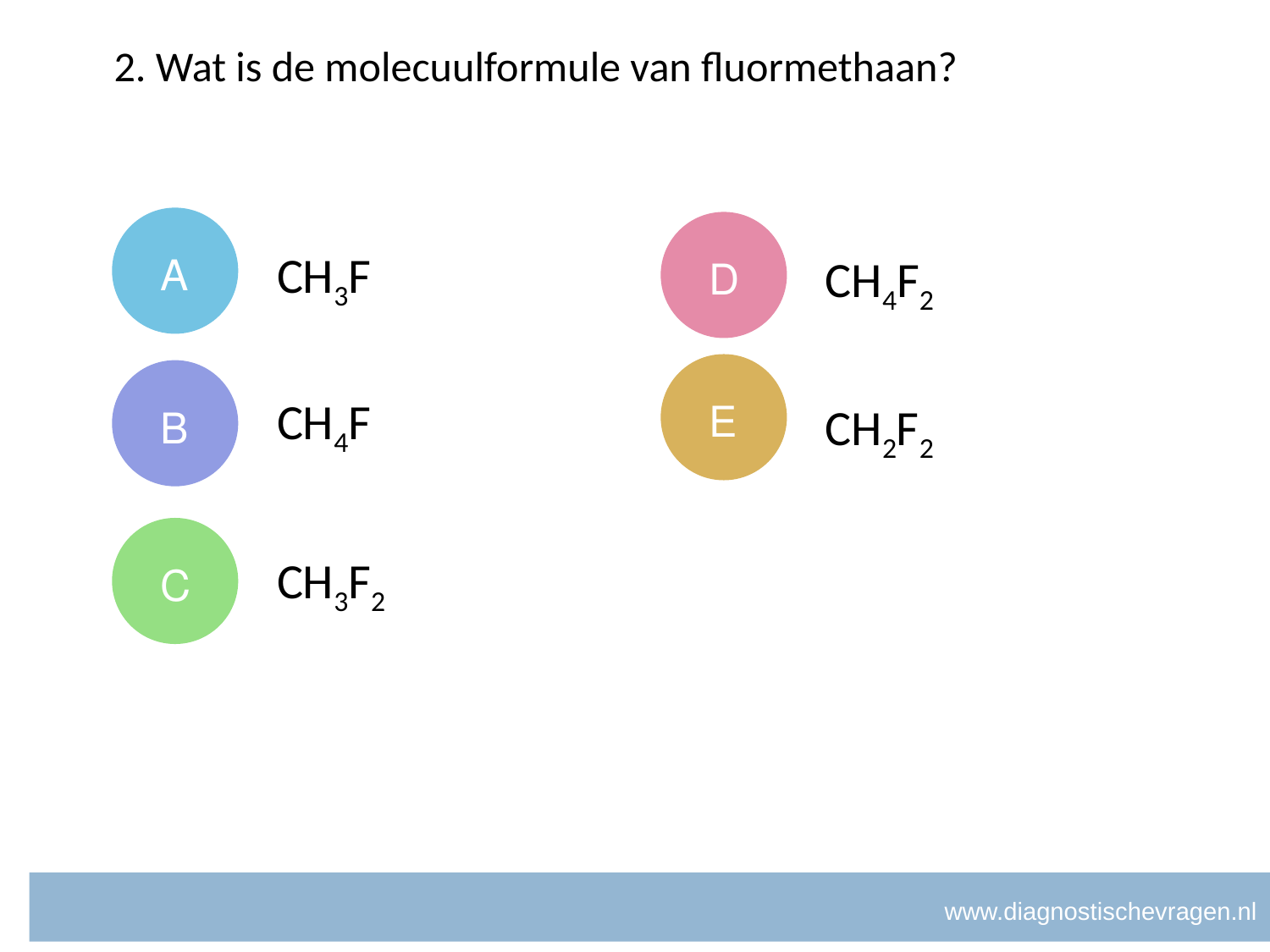

# 2. Wat is de molecuulformule van fluormethaan?

A

D
CH3F
CH4F2

E

B
CH4F
CH2F2

C
CH3F2

www.diagnostischevragen.nl